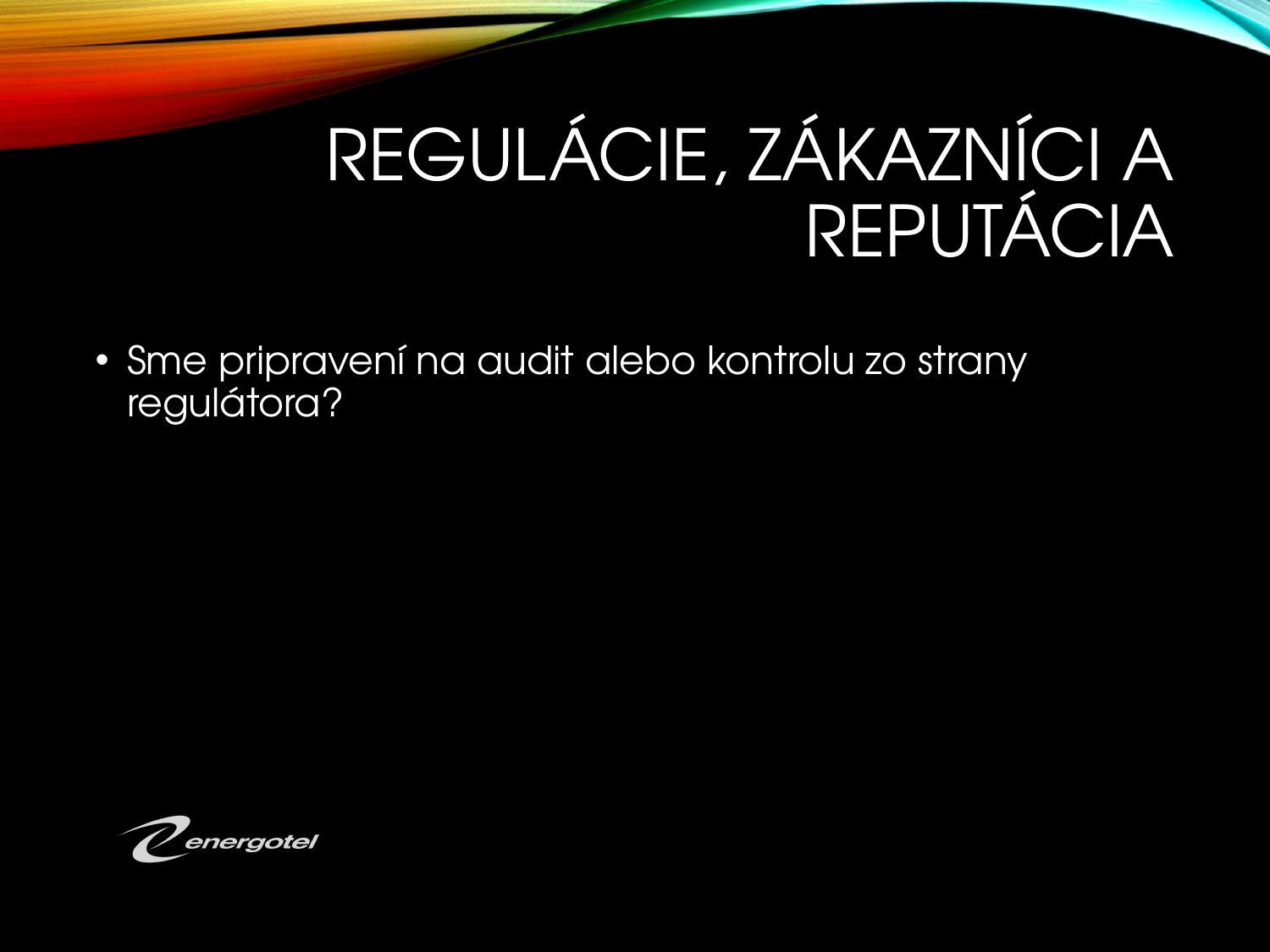

# Regulácie, zákazníci a reputácia
Sme pripravení na audit alebo kontrolu zo strany regulátora?